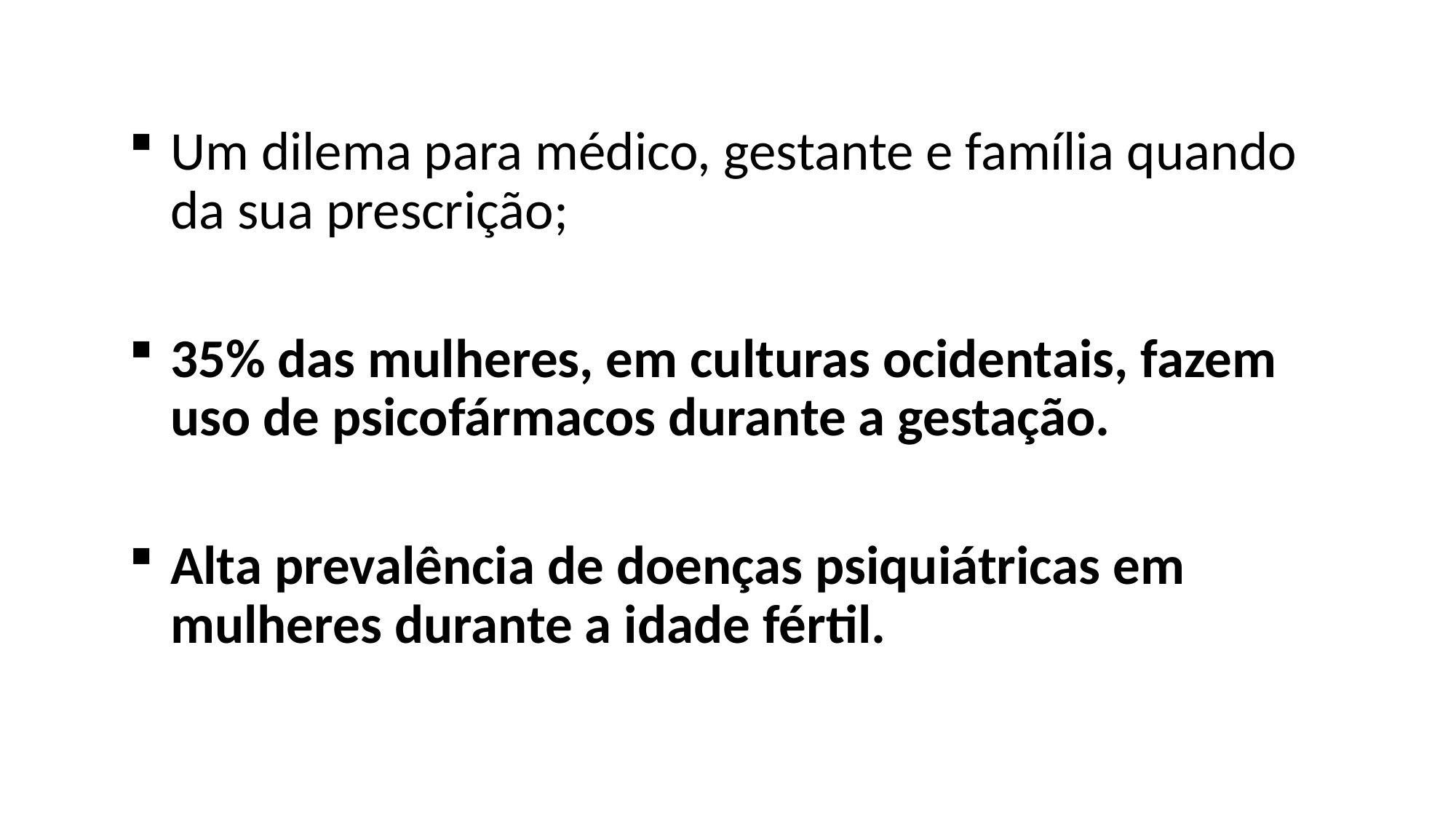

Um dilema para médico, gestante e família quando da sua prescrição;

35% das mulheres, em culturas ocidentais, fazem uso de psicofármacos durante a gestação.

Alta prevalência de doenças psiquiátricas em mulheres durante a idade fértil.